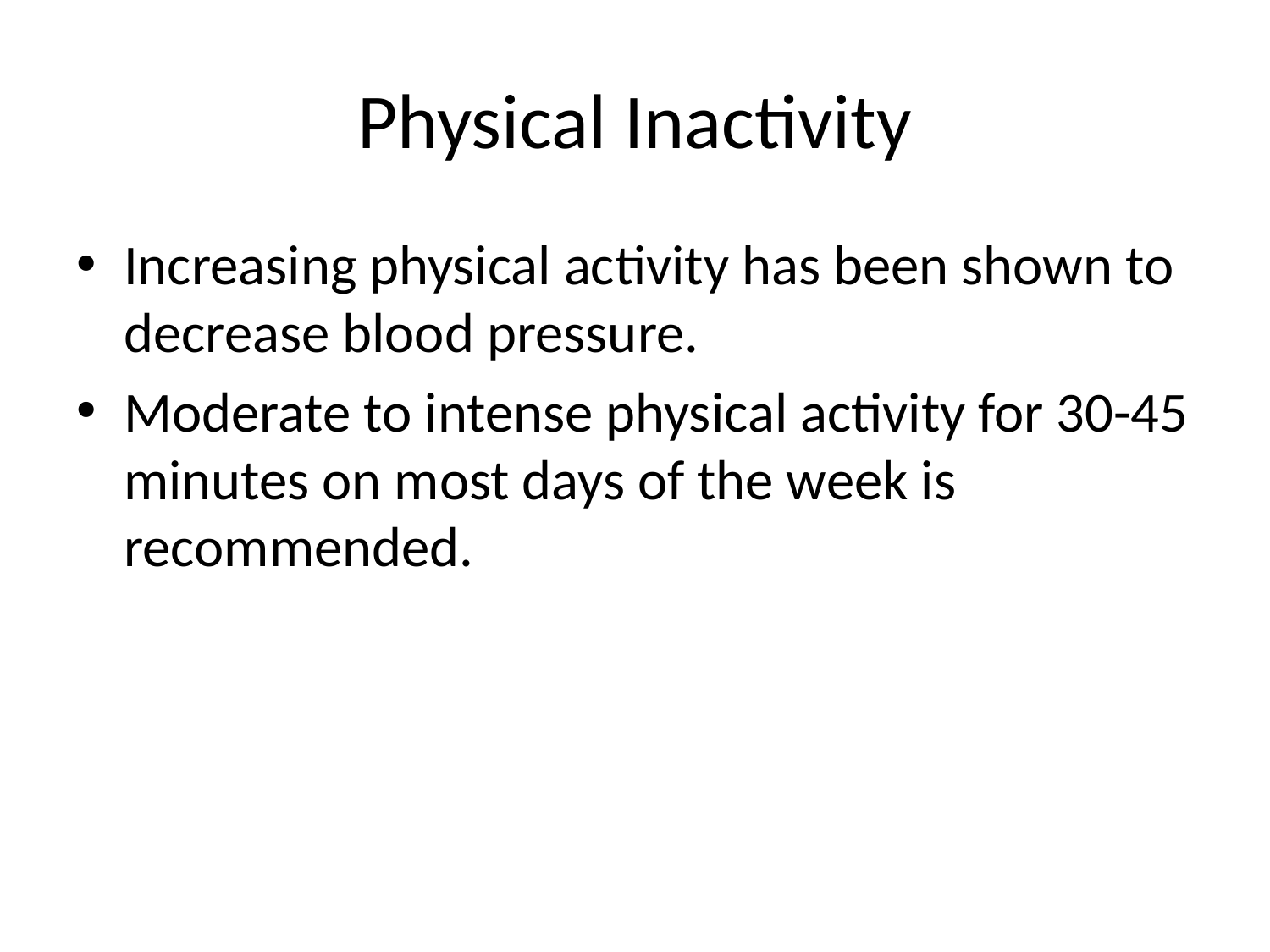

# Physical Inactivity
Increasing physical activity has been shown to decrease blood pressure.
Moderate to intense physical activity for 30-45 minutes on most days of the week is recommended.